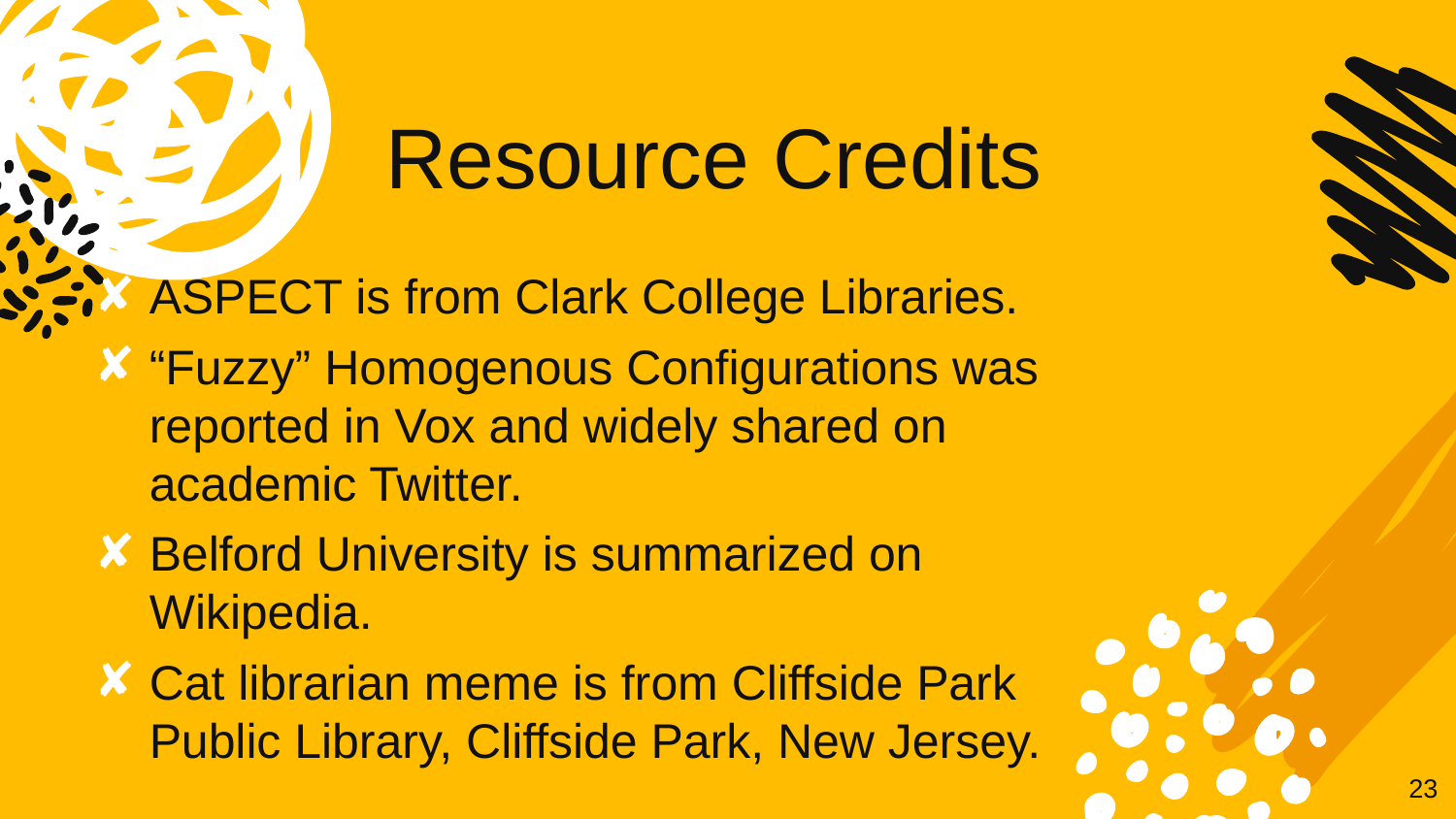

# Resource Credits
ASPECT is from Clark College Libraries.
“Fuzzy” Homogenous Configurations was reported in Vox and widely shared on academic Twitter.
Belford University is summarized on Wikipedia.
Cat librarian meme is from Cliffside Park Public Library, Cliffside Park, New Jersey.
23